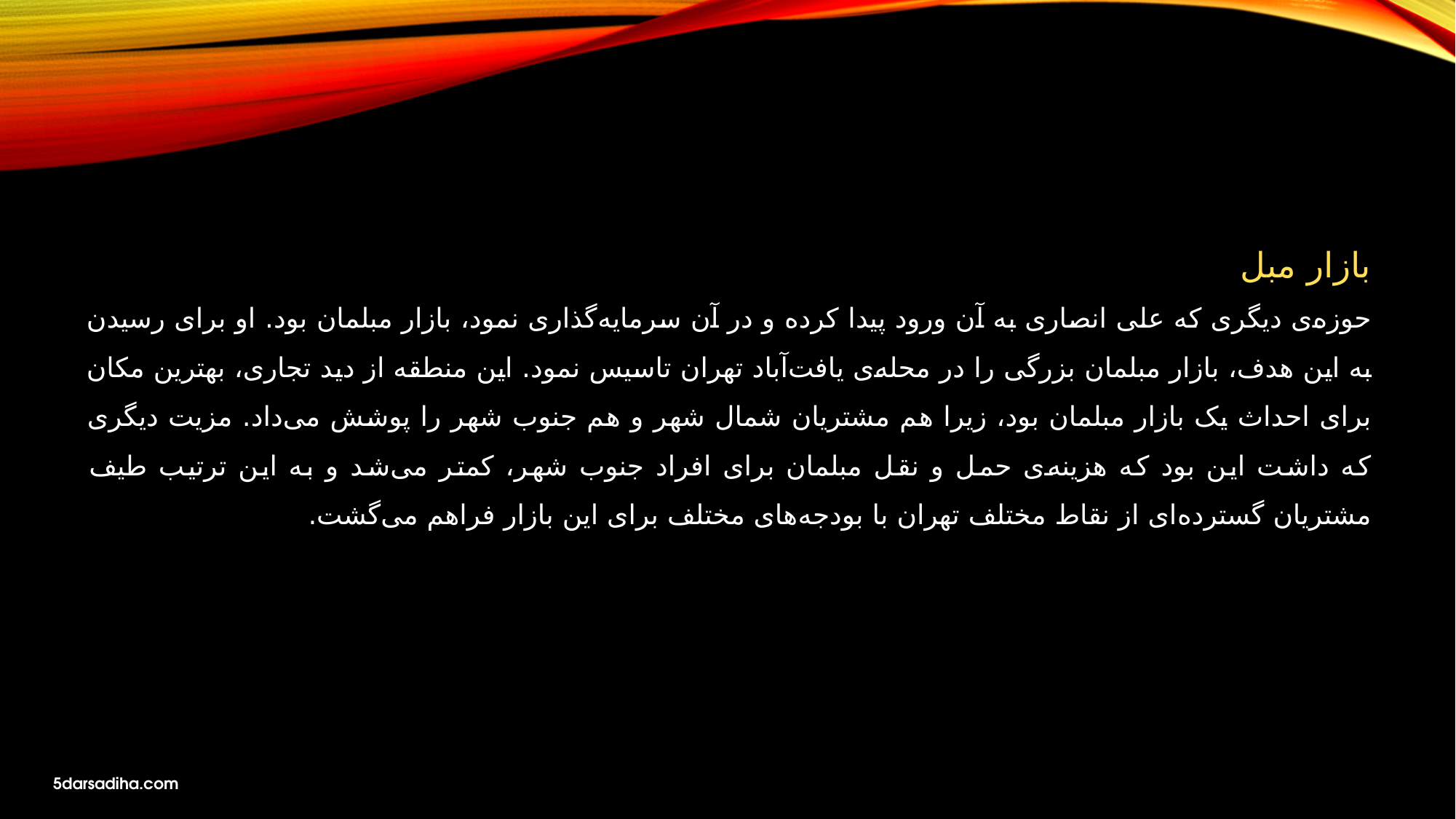

بازار مبل
حوزه‌ی دیگری که علی انصاری به آن ورود پیدا کرده و در آن سرمایه‌گذاری نمود، بازار مبلمان بود. او برای رسیدن به این هدف، بازار مبلمان بزرگی را در محله‌ی یافت‌آباد تهران تاسیس نمود. این منطقه از دید تجاری، بهترین مکان برای احداث یک بازار مبلمان بود، زیرا هم مشتریان شمال شهر و هم جنوب شهر را پوشش می‌داد. مزیت دیگری که داشت این بود که هزینه‌ی حمل و نقل مبلمان برای افراد جنوب شهر، کمتر می‌شد و به این ترتیب طیف مشتریان گسترده‌ای از نقاط مختلف تهران با بودجه‌های مختلف برای این بازار فراهم می‌گشت.
5darsadiha.com